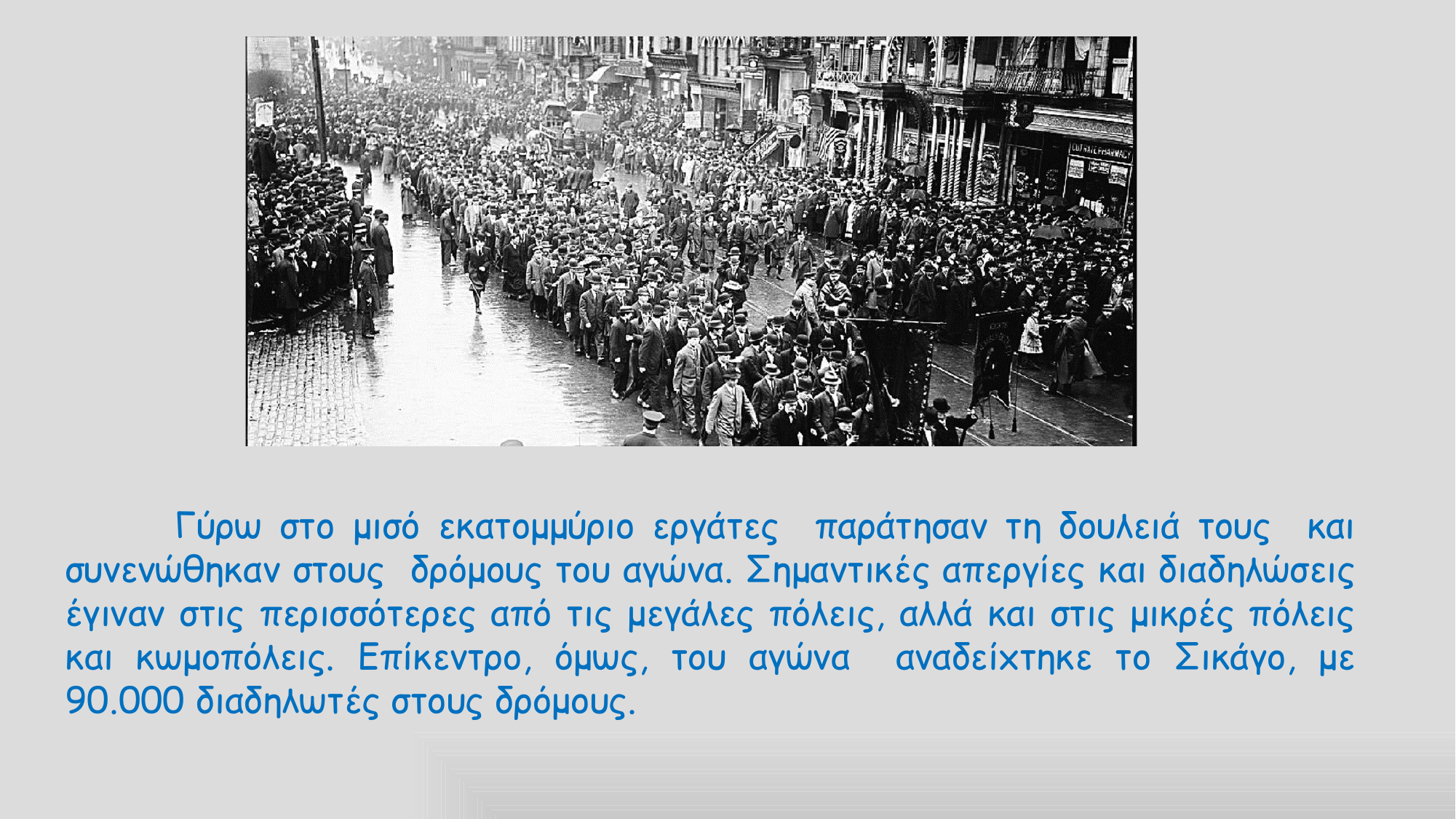

Γύρω στο μισό εκατομμύριο εργάτες  παράτησαν τη δουλειά τους  και συνενώθηκαν στους  δρόμους του αγώνα. Σημαντικές απεργίες και διαδηλώσεις έγιναν στις περισσότερες από τις μεγάλες πόλεις, αλλά και στις μικρές πόλεις και κωμοπόλεις. Επίκεντρο, όμως, του αγώνα  αναδείχτηκε το Σικάγο, με 90.000 διαδηλωτές στους δρόμους.